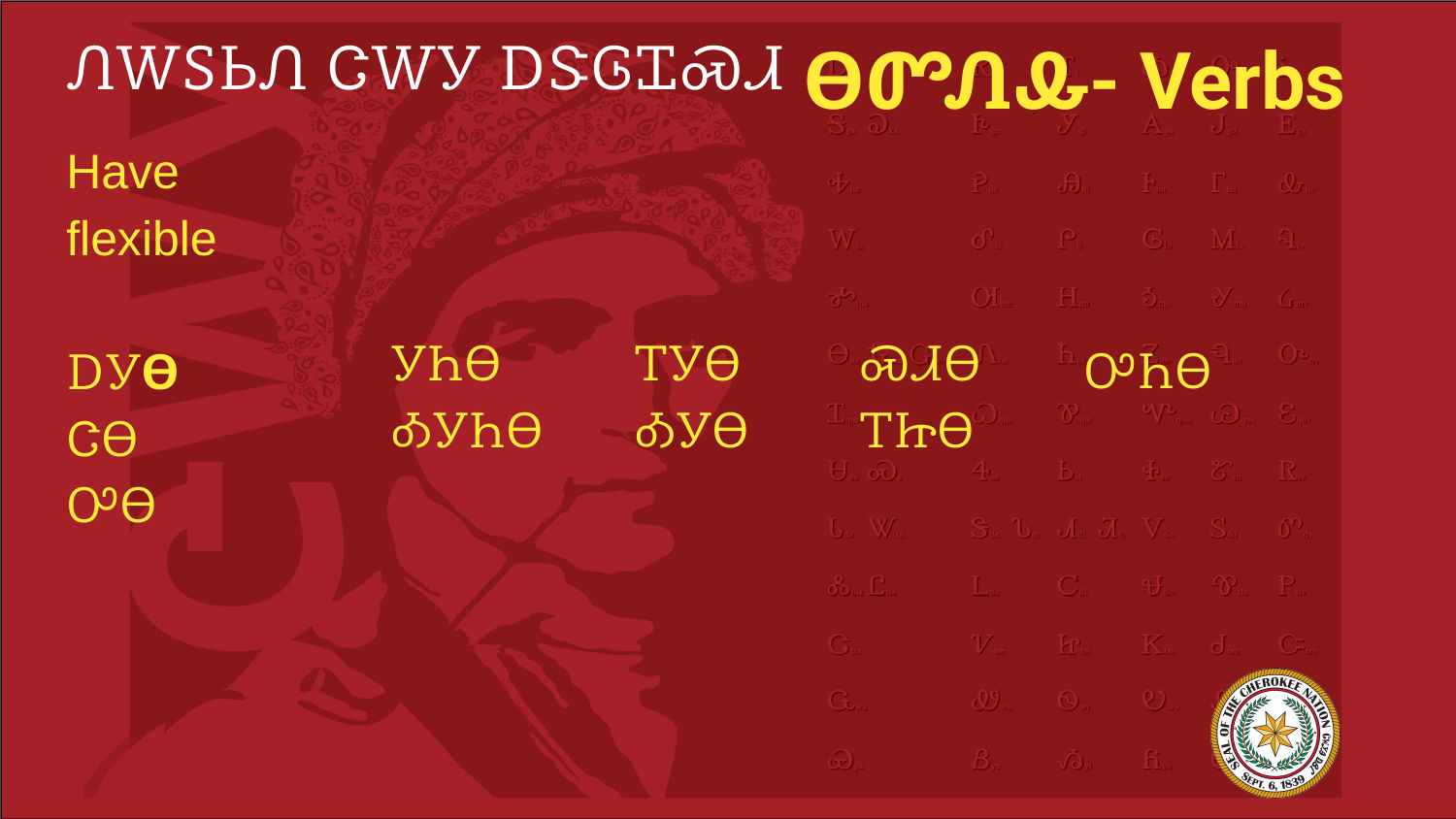

# ᏁᎳᏚᏏᏁ ᏣᎳᎩ ᎠᏕᎶᏆᏍᏗ
ᎾᏛᏁᎲ- Verbs
Have flexible

ᎠᎩᎾ
ᏣᎾ
ᎤᎾ

ᎩᏂᎾ
ᎣᎩᏂᎾ

ᎢᎩᎾ
ᎣᎩᎾ

ᏍᏗᎾ
ᎢᏥᎾ

ᎤᏂᎾ